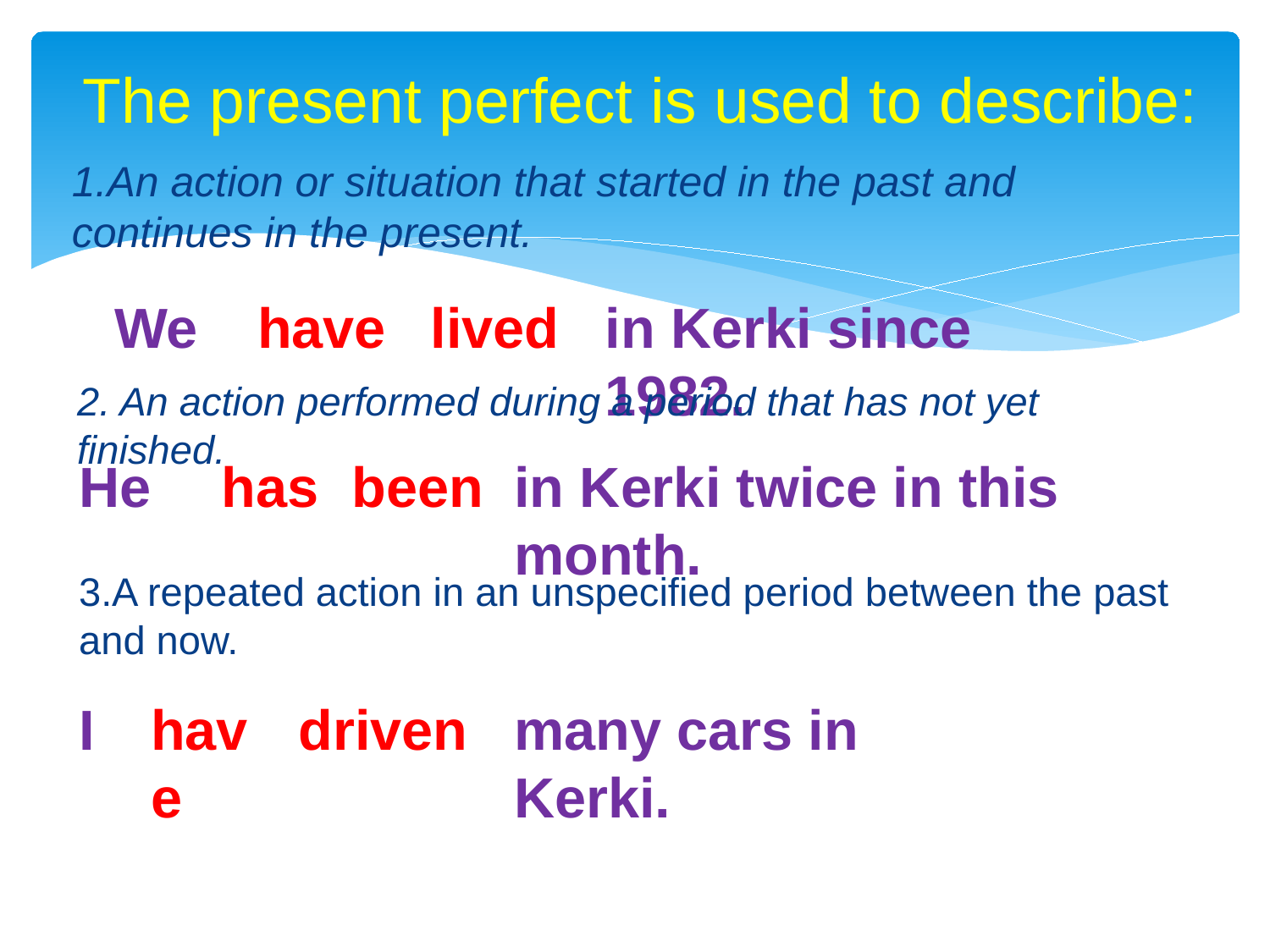

# The present perfect is used to describe:
1.An action or situation that started in the past and continues in the present.
We
have
lived
in Kerki since 1982.
2. An action performed during a period that has not yet finished.
He
has
been
in Kerki twice in this month.
3.A repeated action in an unspecified period between the past and now.
I
have
driven
many cars in Kerki.